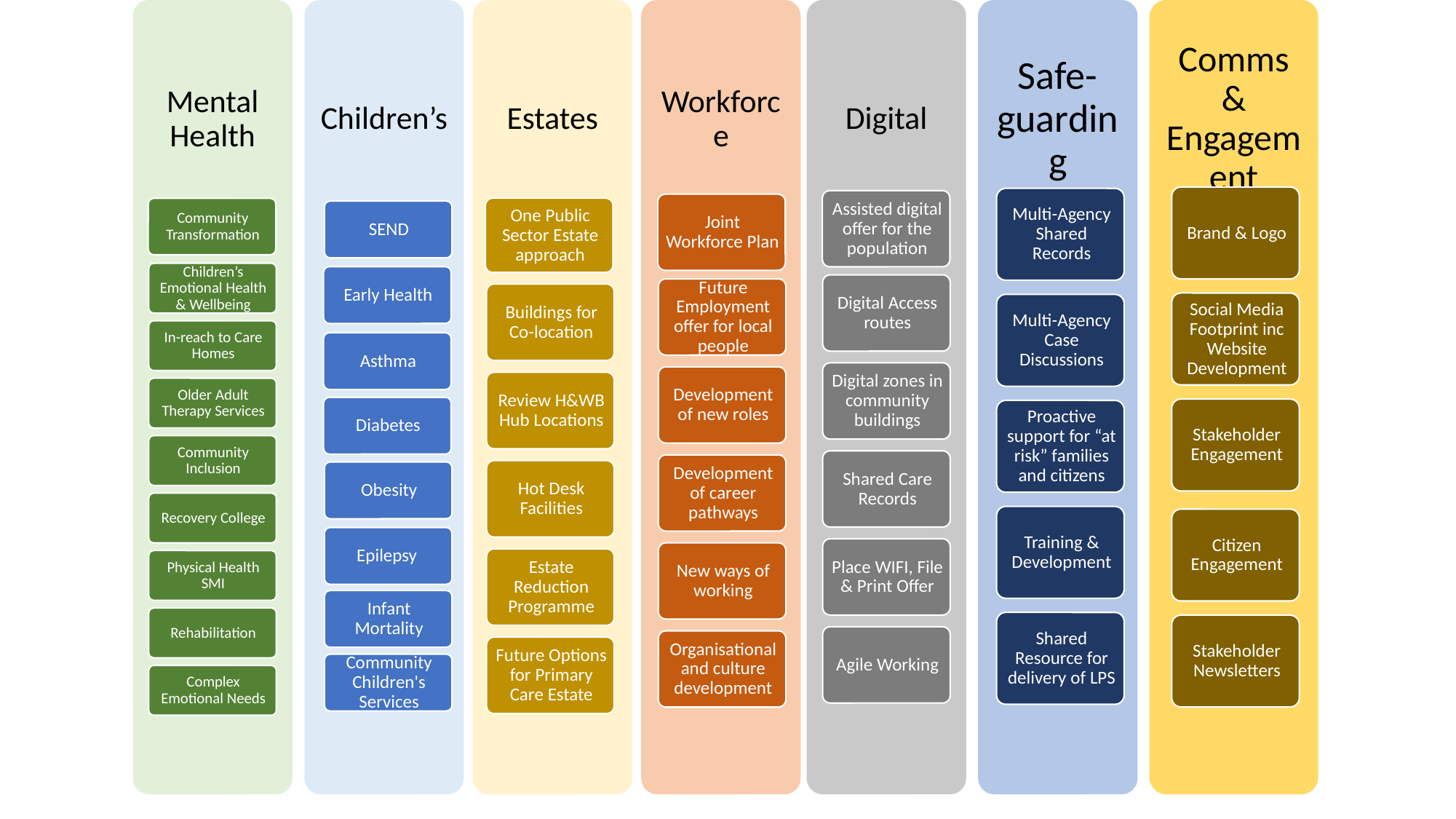

Mental Health
Community Transformation
Children’s Emotional Health & Wellbeing
In-reach to Care Homes
Older Adult Therapy Services
Community Inclusion
Recovery College
Physical Health SMI
Rehabilitation
Complex Emotional Needs
Children’s
SEND
Early Health
Asthma
Diabetes
Obesity
Epilepsy
Infant Mortality
Community Children's Services
Estates
One Public Sector Estate approach
Buildings for Co-location
Review H&WB Hub Locations
Hot Desk Facilities
Estate Reduction Programme
Future Options for Primary Care Estate
Workforce
Joint Workforce Plan
Future Employment offer for local people
Development of new roles
Development of career pathways
New ways of working
Organisational and culture development
Digital
Assisted digital offer for the population
Digital Access routes
Digital zones in community buildings
Shared Care Records
Place WIFI, File & Print Offer
Agile Working
Safe-guarding
Multi-Agency Shared Records
Multi-Agency Case Discussions
Proactive support for “at risk” families and citizens
Training & Development
Shared Resource for delivery of LPS
Comms & Engagement
Brand & Logo
Social Media Footprint inc Website Development
Stakeholder Engagement
Citizen Engagement
Stakeholder Newsletters